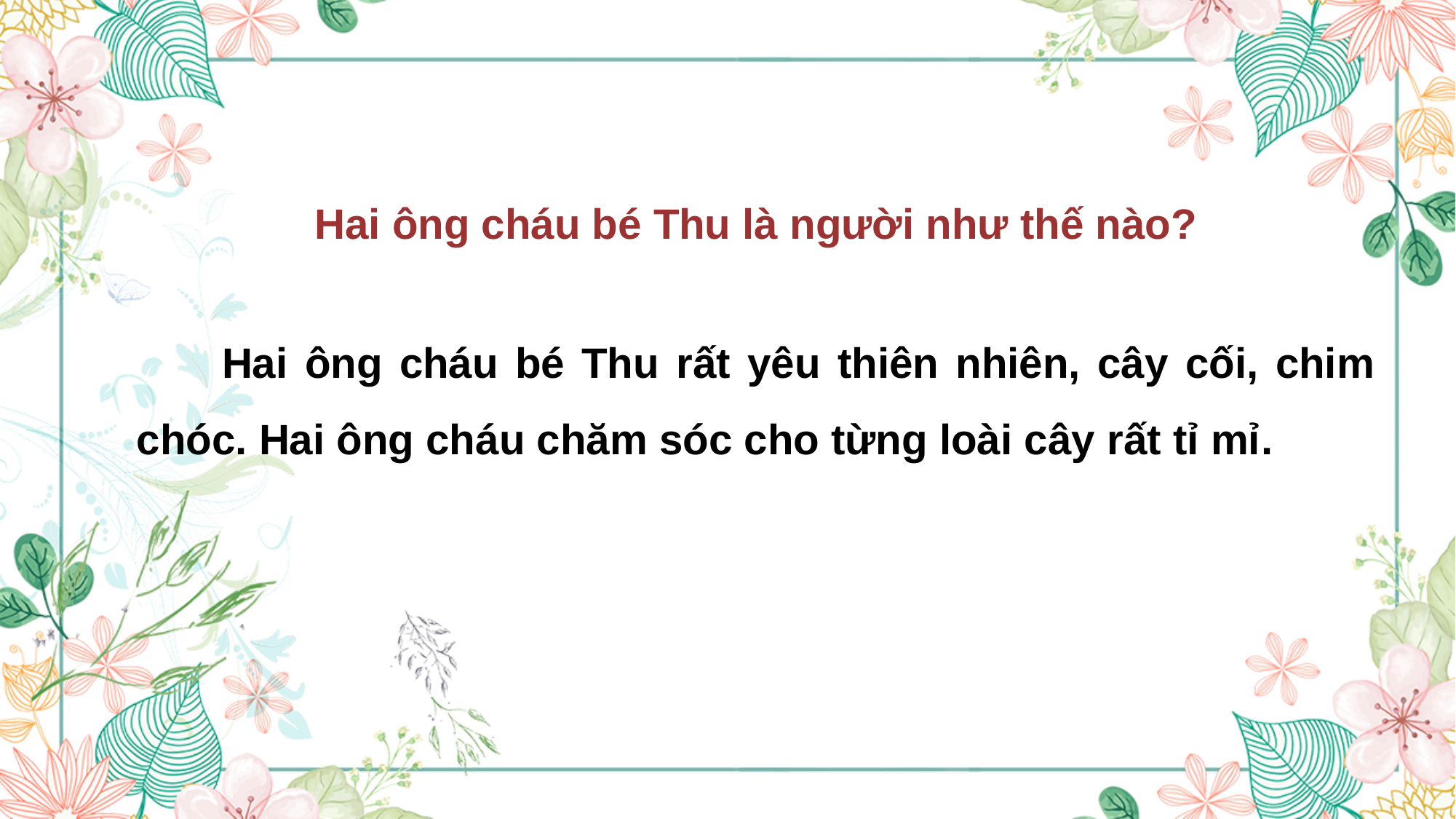

Hai ông cháu bé Thu là người như thế nào?
     Hai ông cháu bé Thu rất yêu thiên nhiên, cây cối, chim chóc. Hai ông cháu chăm sóc cho từng loài cây rất tỉ mỉ.